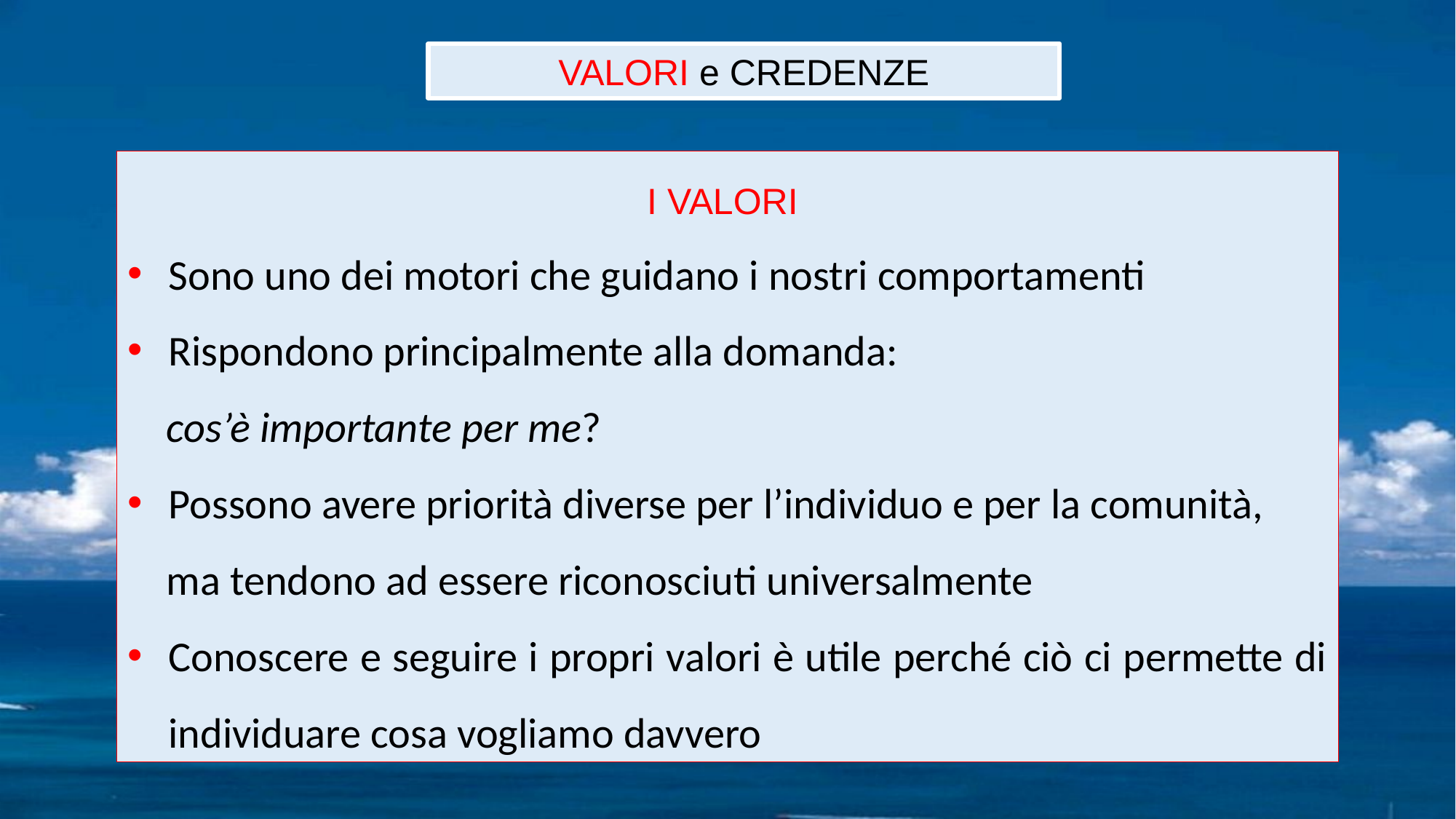

VALORI e CREDENZE
I VALORI
Sono uno dei motori che guidano i nostri comportamenti
Rispondono principalmente alla domanda:
    cos’è importante per me?
Possono avere priorità diverse per l’individuo e per la comunità,
    ma tendono ad essere riconosciuti universalmente
Conoscere e seguire i propri valori è utile perché ciò ci permette di individuare cosa vogliamo davvero